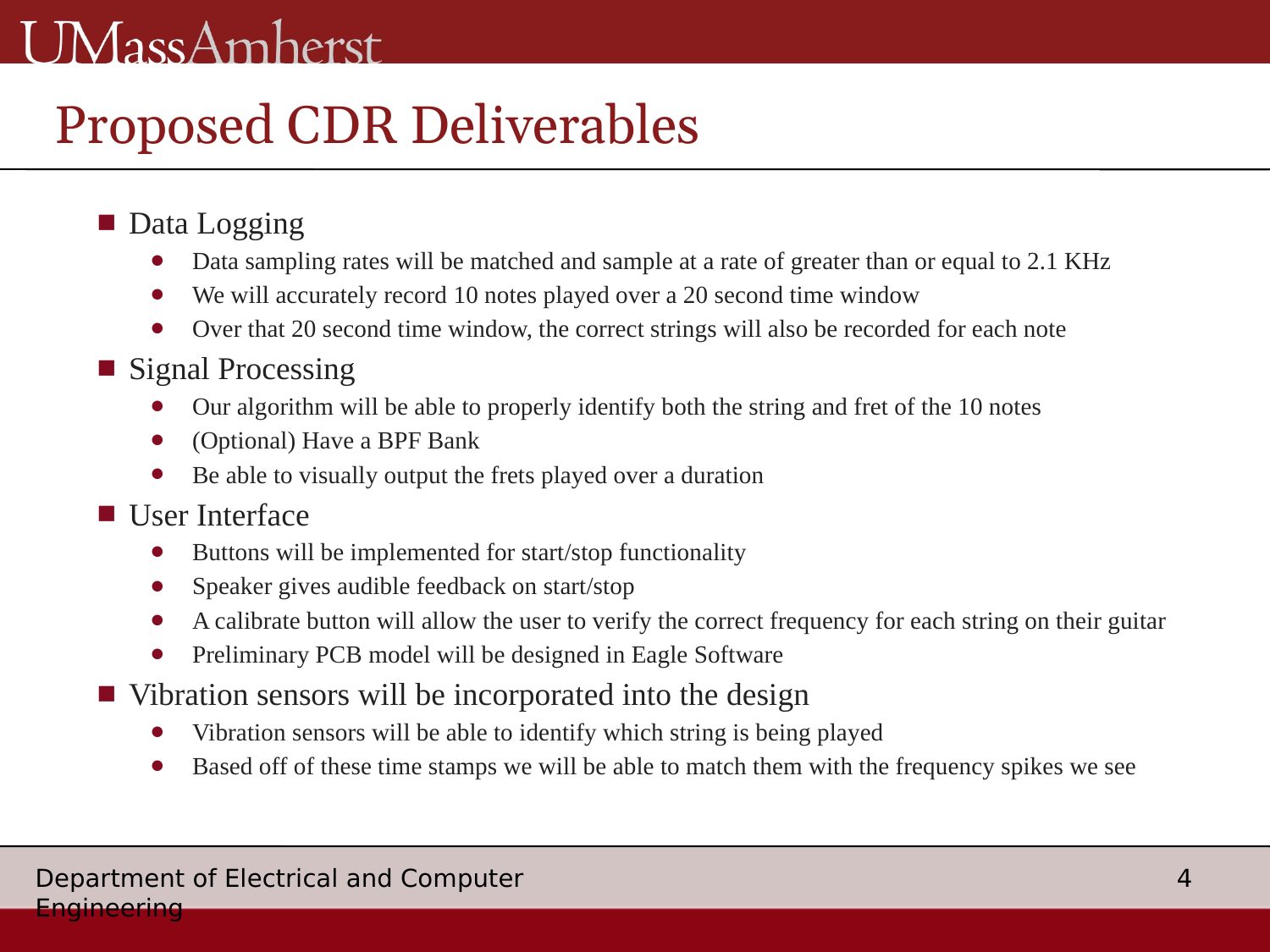

Proposed CDR Deliverables
Data Logging
Data sampling rates will be matched and sample at a rate of greater than or equal to 2.1 KHz
We will accurately record 10 notes played over a 20 second time window
Over that 20 second time window, the correct strings will also be recorded for each note
Signal Processing
Our algorithm will be able to properly identify both the string and fret of the 10 notes
(Optional) Have a BPF Bank
Be able to visually output the frets played over a duration
User Interface
Buttons will be implemented for start/stop functionality
Speaker gives audible feedback on start/stop
A calibrate button will allow the user to verify the correct frequency for each string on their guitar
Preliminary PCB model will be designed in Eagle Software
Vibration sensors will be incorporated into the design
Vibration sensors will be able to identify which string is being played
Based off of these time stamps we will be able to match them with the frequency spikes we see